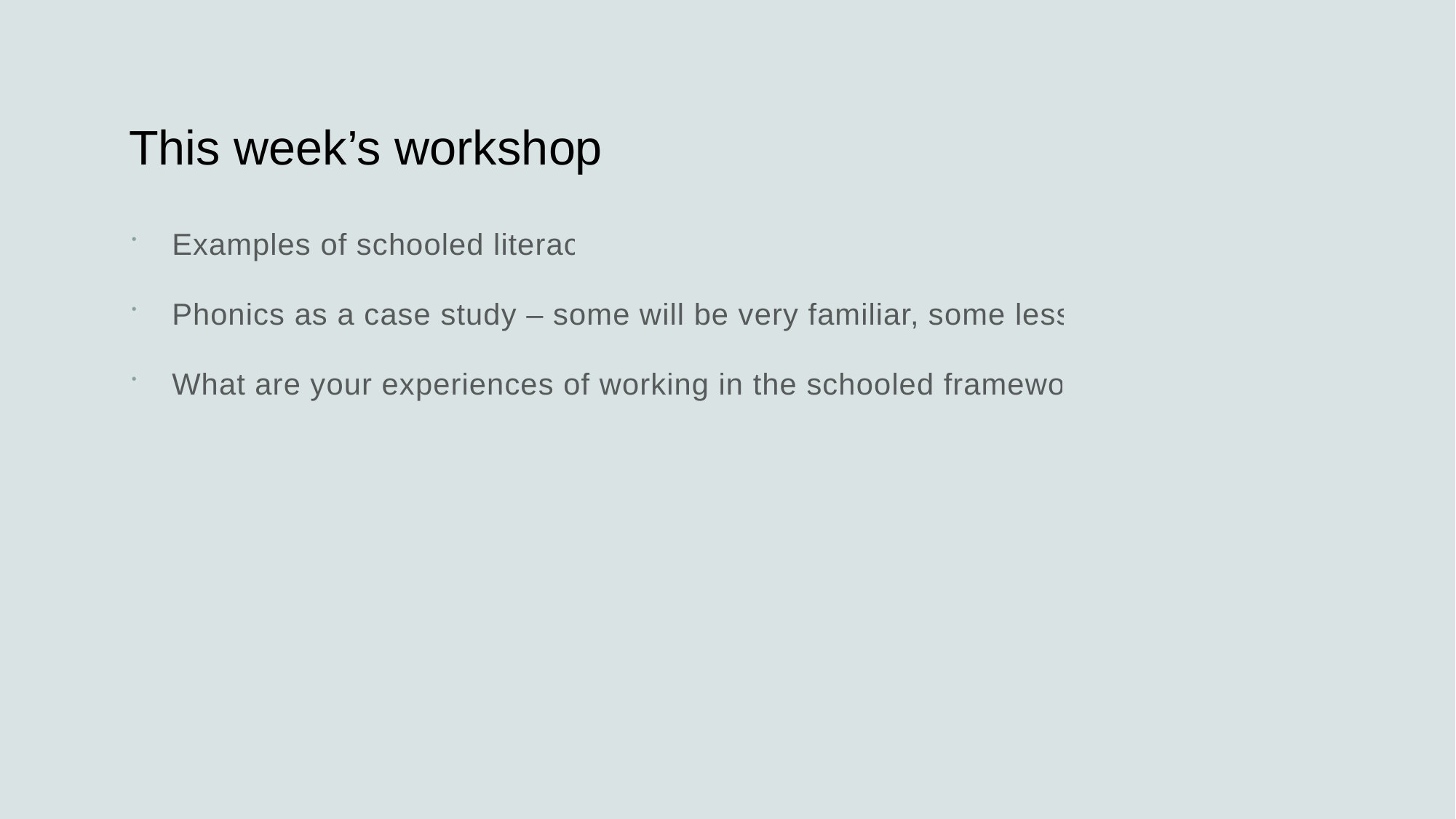

# This week’s workshop
Examples of schooled literacy
Phonics as a case study – some will be very familiar, some less so
What are your experiences of working in the schooled framework?